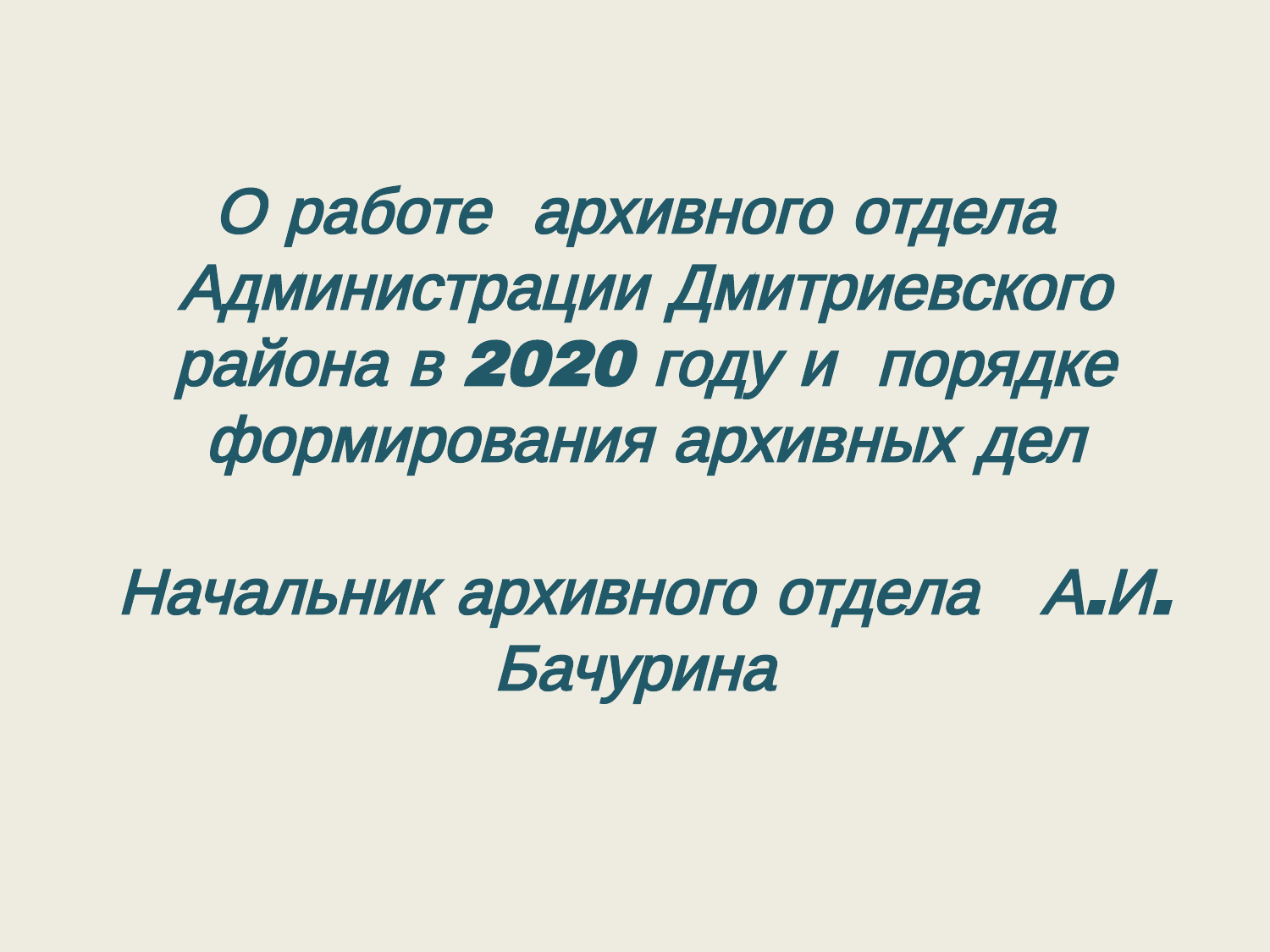

# О работе  архивного отдела  Администрации Дмитриевского района в 2020 году и  порядке формирования архивных дел Начальник архивного отдела   А.И. Бачурина